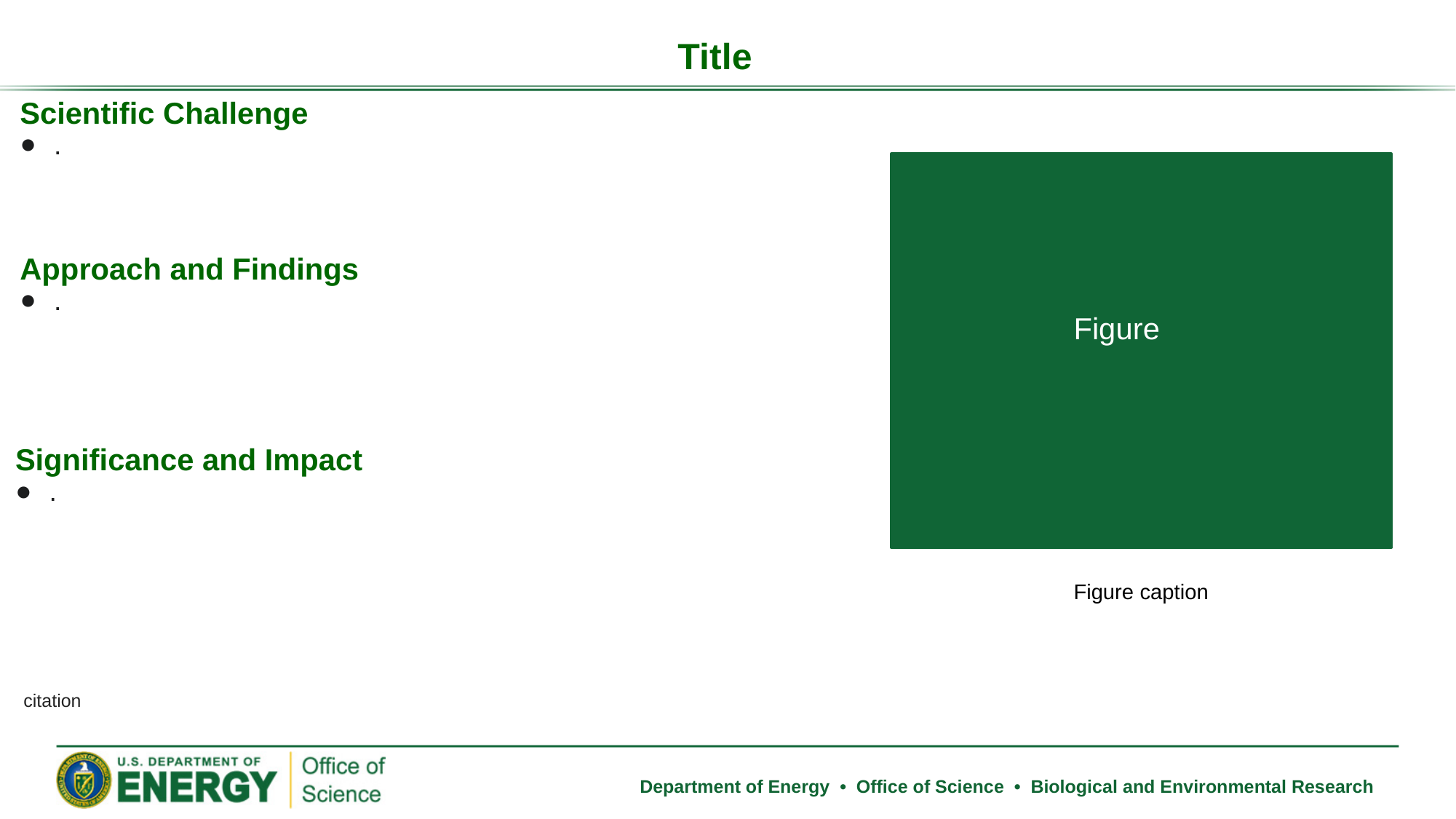

Title
Scientific Challenge
.

Approach and Findings
.

Figure

Significance and Impact
.
Figure caption
citation
Department of Energy  •  Office of Science  •  Biological and Environmental Research